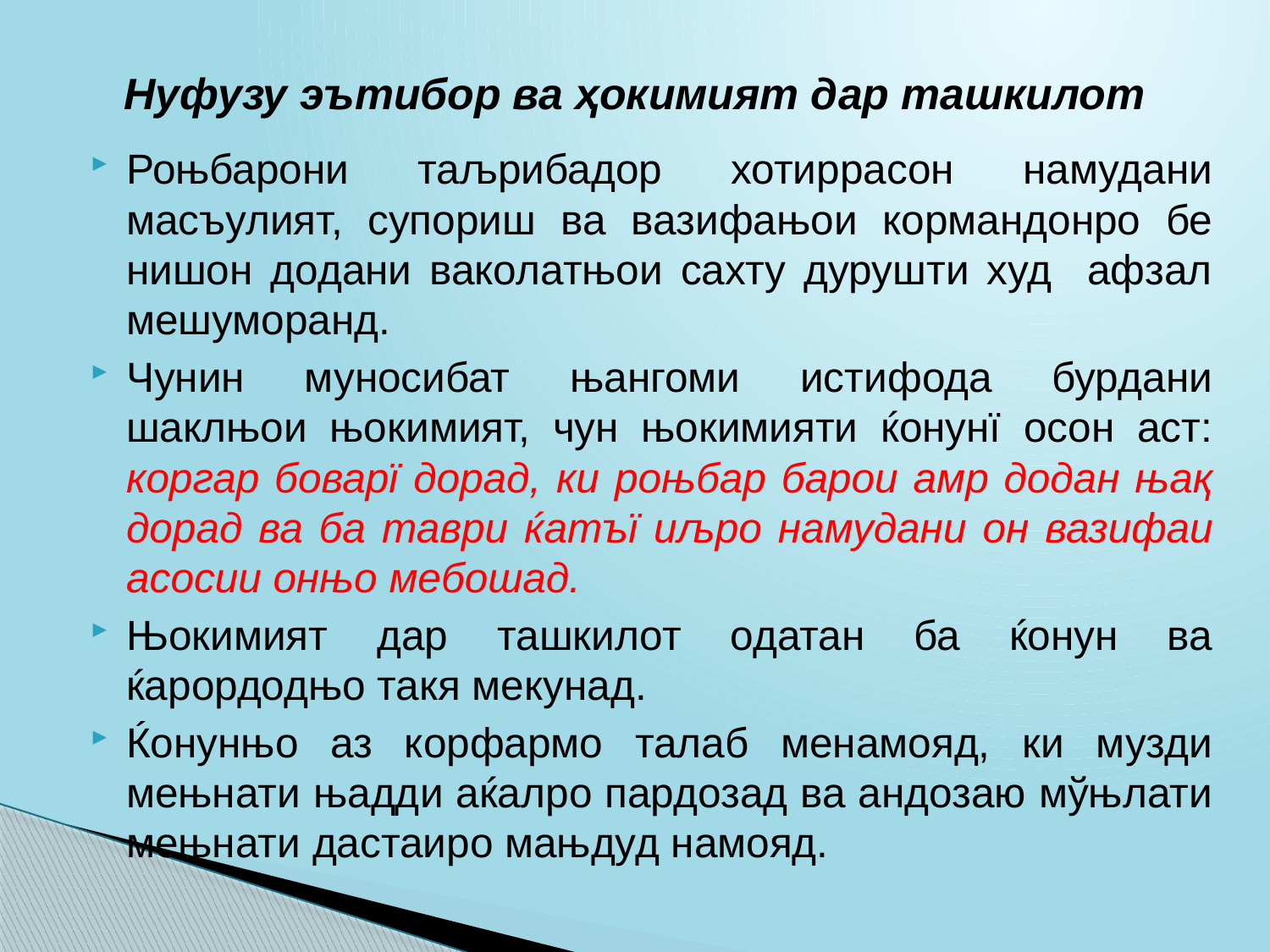

# Нуфузу эътибор ва ҳокимият дар ташкилот
Роњбарони таљрибадор хотиррасон намудани масъулият, супориш ва вазифањои кормандонро бе нишон додани ваколатњои сахту дурушти худ  афзал мешуморанд.
Чунин муносибат њангоми истифода бурдани шаклњои њокимият, чун њокимияти ќонунї осон аст: коргар боварї дорад, ки роњбар барои амр додан њақ дорад ва ба таври ќатъї иљро намудани он вазифаи асосии онњо мебошад.
Њокимият дар ташкилот одатан ба ќонун ва ќарордодњо такя мекунад.
Ќонунњо аз корфармо талаб менамояд, ки музди мењнати њадди аќалро пардозад ва андозаю мўњлати мењнати дастаиро мањдуд намояд.